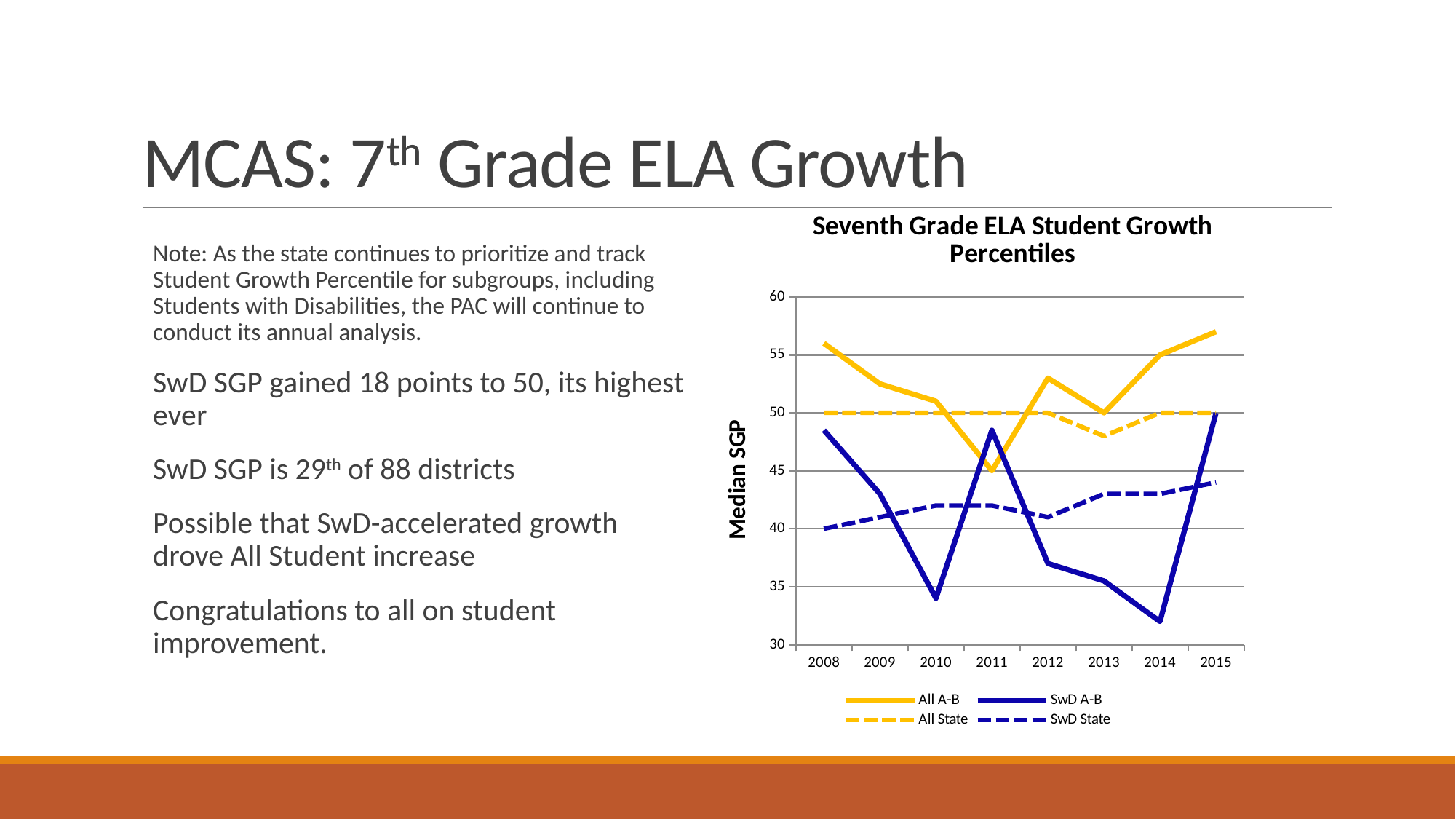

# MCAS: 7th Grade ELA Growth

### Chart: Seventh Grade ELA Student Growth Percentiles

| Category | All A-B | SwD A-B | All State | SwD State |
|---|---|---|---|---|
| 2008 | 56.0 | 48.5 | 50.0 | 40.0 |
| 2009 | 52.5 | 43.0 | 50.0 | 41.0 |
| 2010 | 51.0 | 34.0 | 50.0 | 42.0 |
| 2011 | 45.0 | 48.5 | 50.0 | 42.0 |
| 2012 | 53.0 | 37.0 | 50.0 | 41.0 |
| 2013 | 50.0 | 35.5 | 48.0 | 43.0 |
| 2014 | 55.0 | 32.0 | 50.0 | 43.0 |
| 2015 | 57.0 | 50.0 | 50.0 | 44.0 |
Note: As the state continues to prioritize and track Student Growth Percentile for subgroups, including Students with Disabilities, the PAC will continue to conduct its annual analysis.
SwD SGP gained 18 points to 50, its highest ever
SwD SGP is 29th of 88 districts
Possible that SwD-accelerated growth
drove All Student increase
Congratulations to all on student improvement.